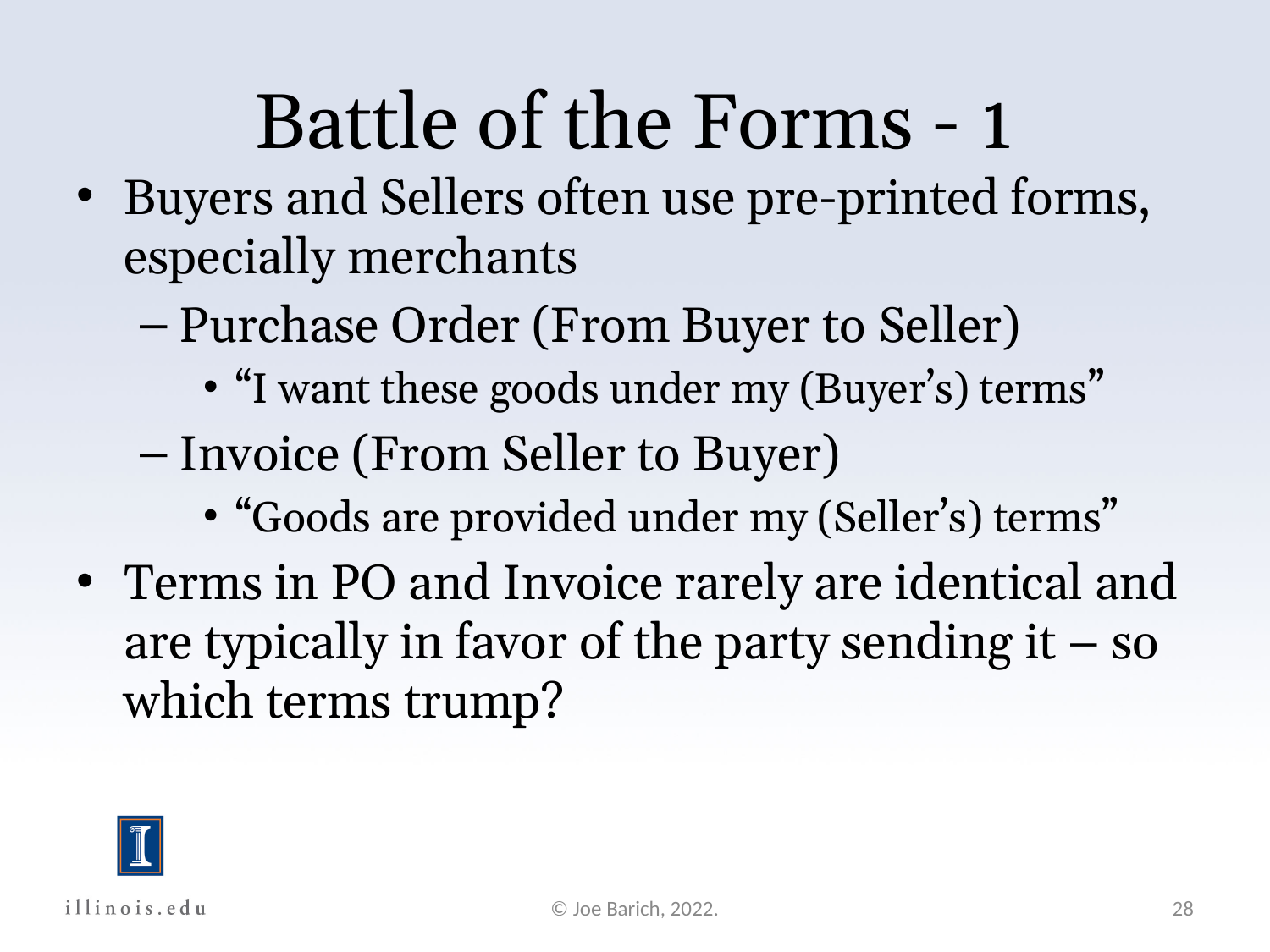

Battle of the Forms - 1
Buyers and Sellers often use pre-printed forms, especially merchants
Purchase Order (From Buyer to Seller)
“I want these goods under my (Buyer’s) terms”
Invoice (From Seller to Buyer)
“Goods are provided under my (Seller’s) terms”
Terms in PO and Invoice rarely are identical and are typically in favor of the party sending it – so which terms trump?
© Joe Barich, 2022.
28